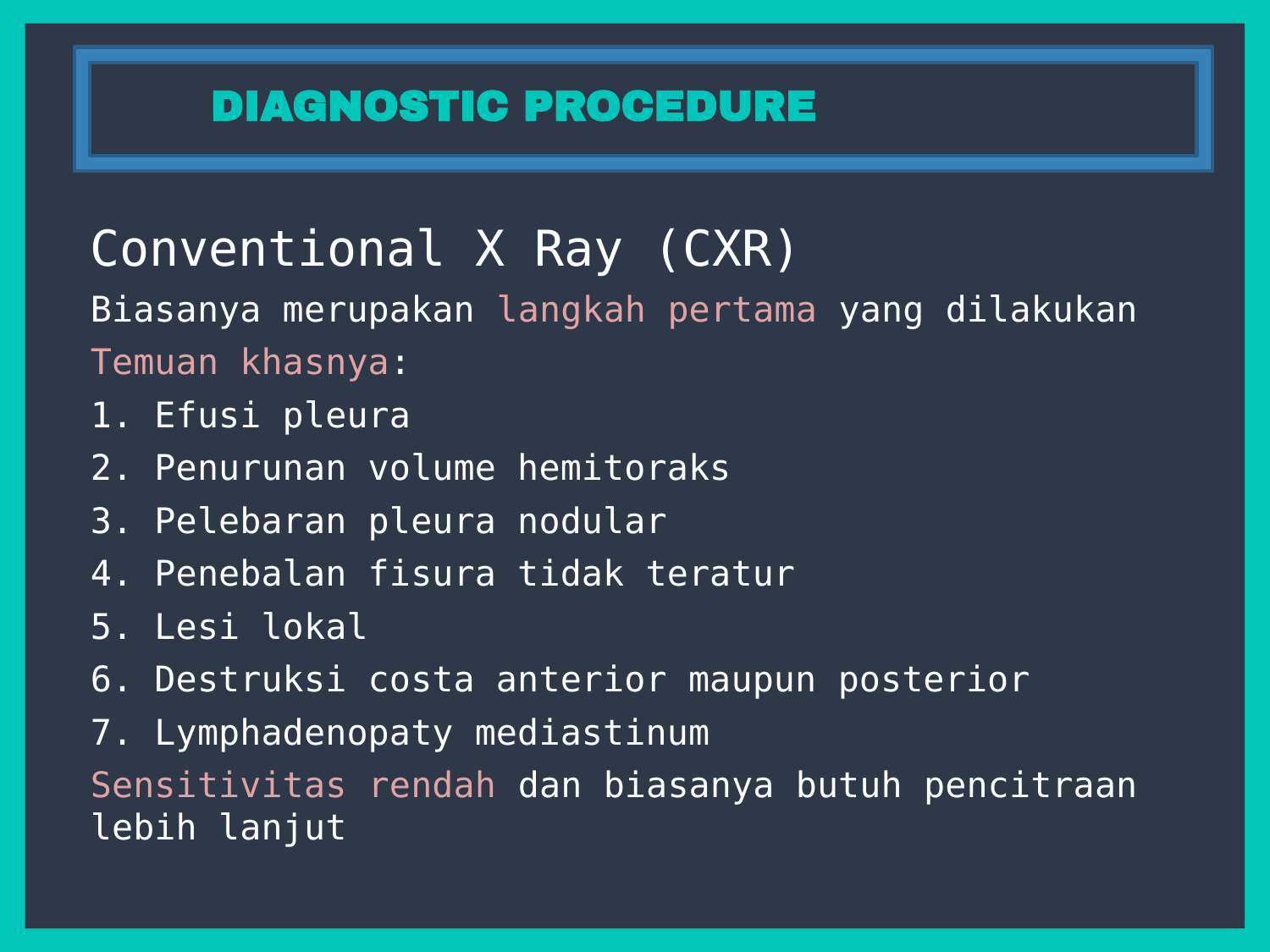

DIAGNOSTIC PROCEDURE

Conventional X Ray (CXR)
Biasanya merupakan langkah pertama yang dilakukan
Temuan khasnya:
1. Efusi pleura
2. Penurunan volume hemitoraks
3. Pelebaran pleura nodular
4. Penebalan fisura tidak teratur
5. Lesi lokal
6. Destruksi costa anterior maupun posterior
7. Lymphadenopaty mediastinum
Sensitivitas rendah dan biasanya butuh pencitraan lebih lanjut
25